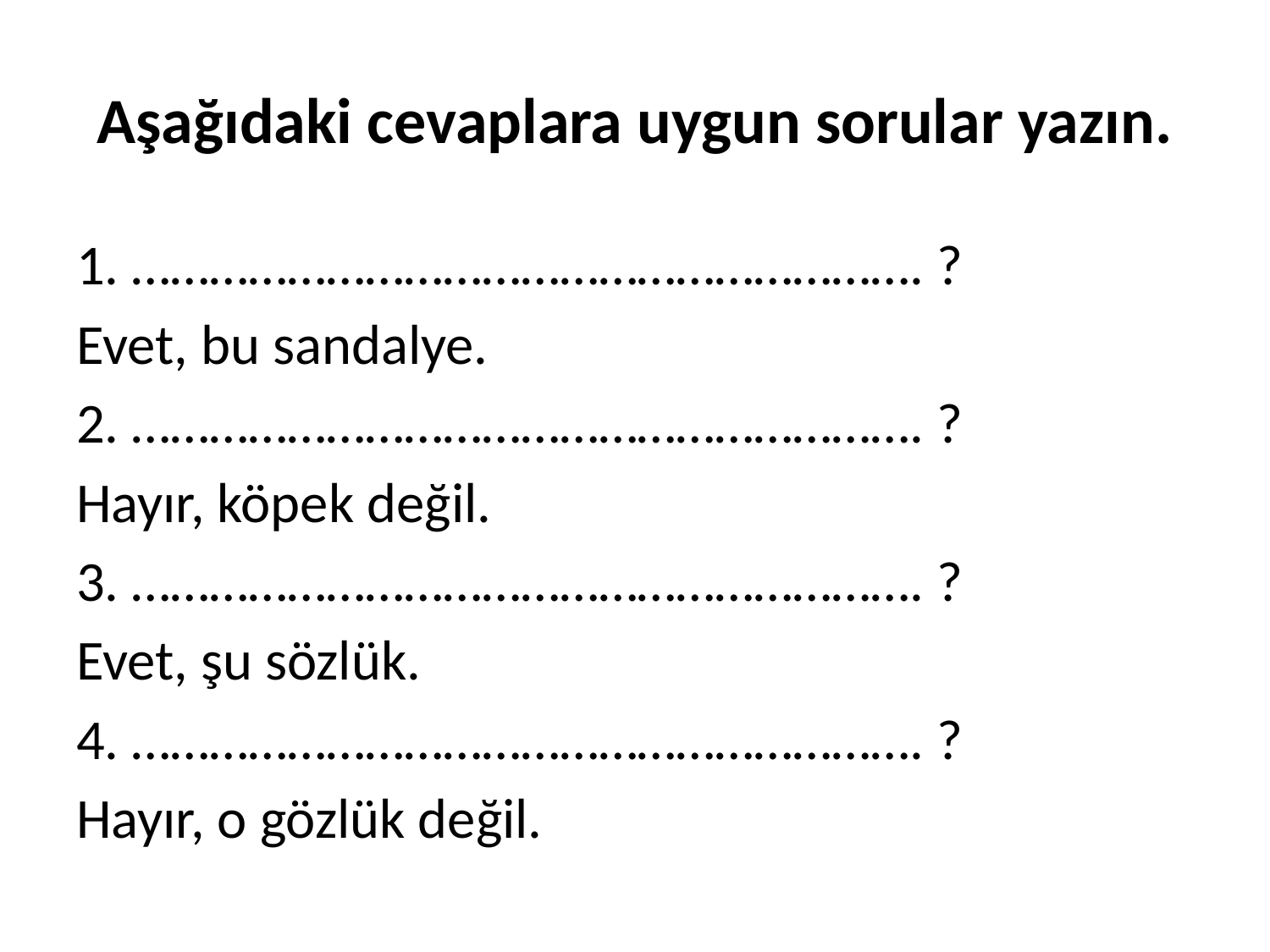

# Aşağıdaki cevaplara uygun sorular yazın.
1. ……………………………………………………. ?
Evet, bu sandalye.
2. ……………………………………………………. ?
Hayır, köpek değil.
3. ……………………………………………………. ?
Evet, şu sözlük.
4. ……………………………………………………. ?
Hayır, o gözlük değil.